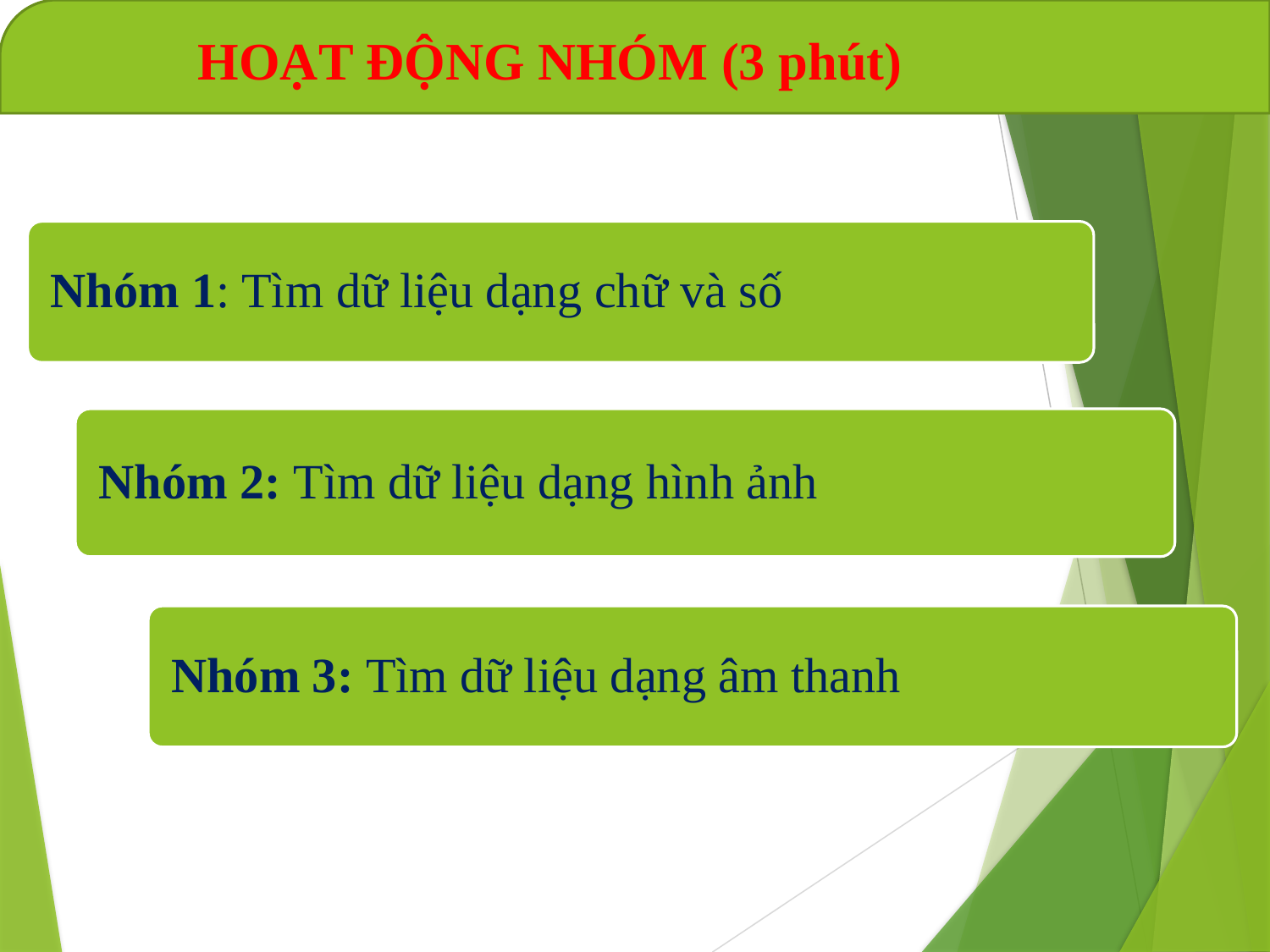

HOẠT ĐỘNG NHÓM (3 phút)
Nhóm 1: Tìm dữ liệu dạng chữ và số
Nhóm 2: Tìm dữ liệu dạng hình ảnh
Nhóm 3: Tìm dữ liệu dạng âm thanh